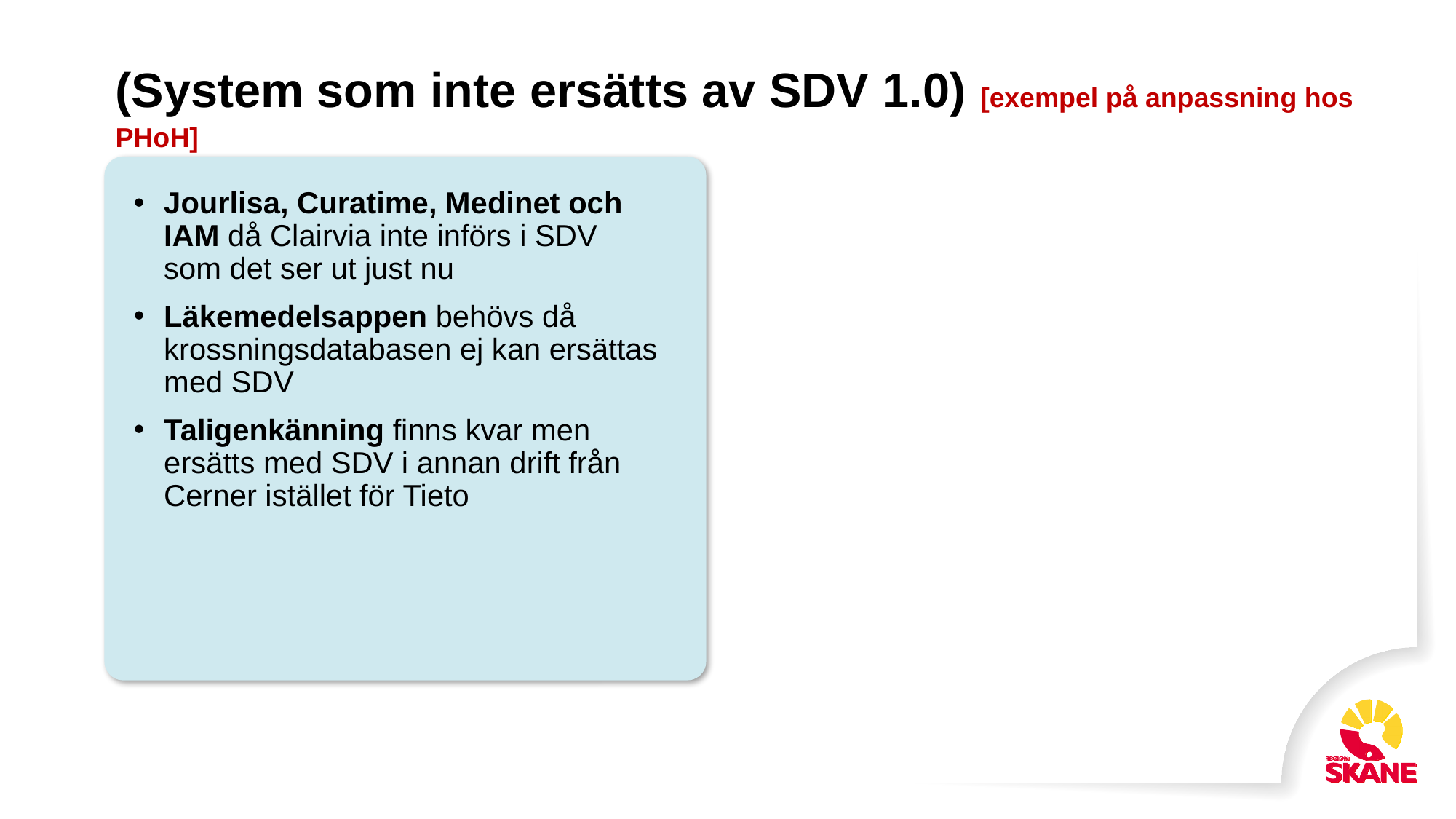

# (System som inte ersätts av SDV 1.0) [exempel på anpassning hos PHoH]

Jourlisa, Curatime, Medinet och IAM då Clairvia inte införs i SDV som det ser ut just nu
Läkemedelsappen behövs då krossningsdatabasen ej kan ersättas med SDV
Taligenkänning finns kvar men ersätts med SDV i annan drift från Cerner istället för Tieto